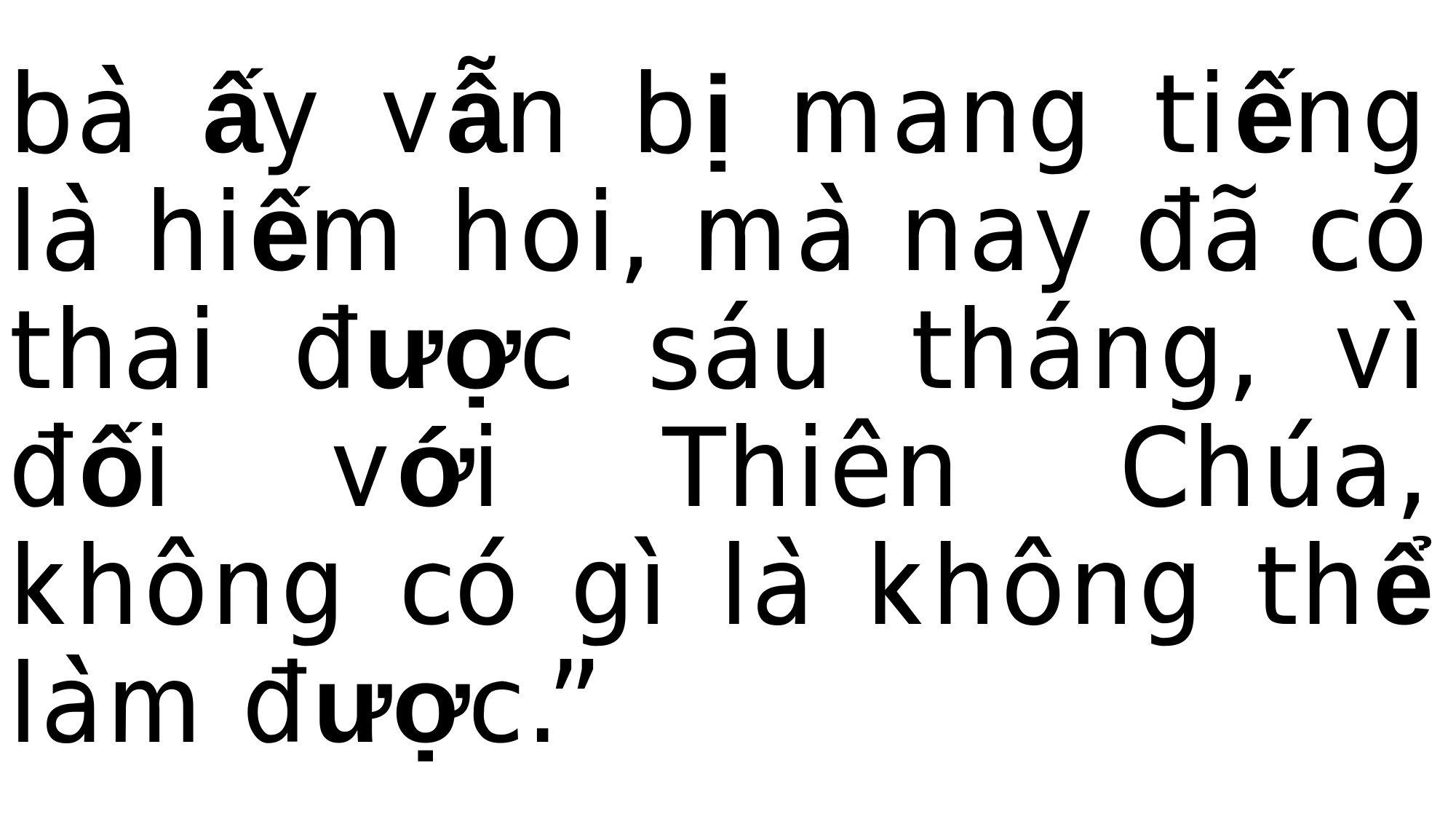

# bà ấy vẫn bị mang tiếng là hiếm hoi, mà nay đã có thai được sáu tháng, vì đối với Thiên Chúa, không có gì là không thể làm được.”